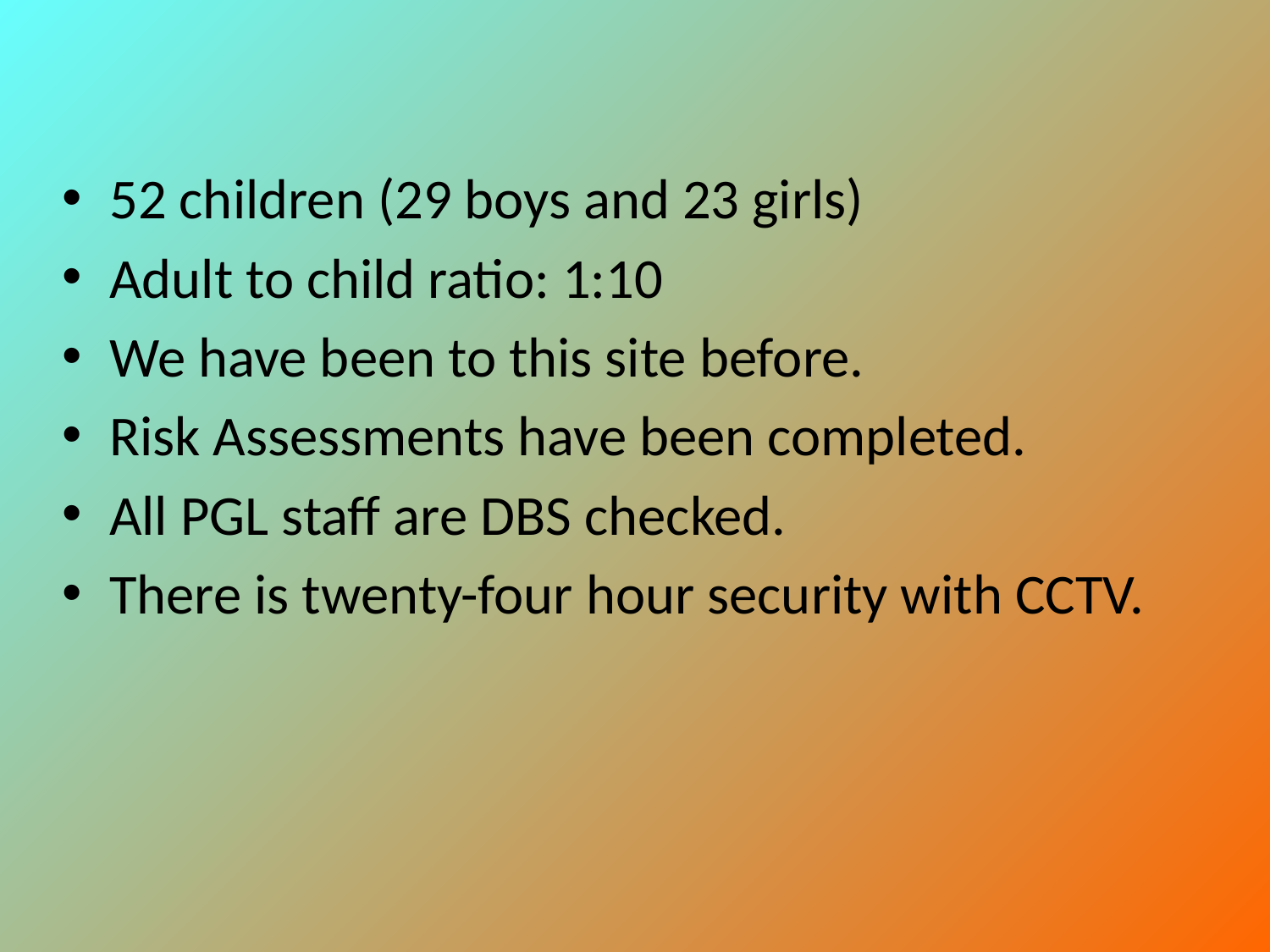

52 children (29 boys and 23 girls)
Adult to child ratio: 1:10
We have been to this site before.
Risk Assessments have been completed.
All PGL staff are DBS checked.
There is twenty-four hour security with CCTV.